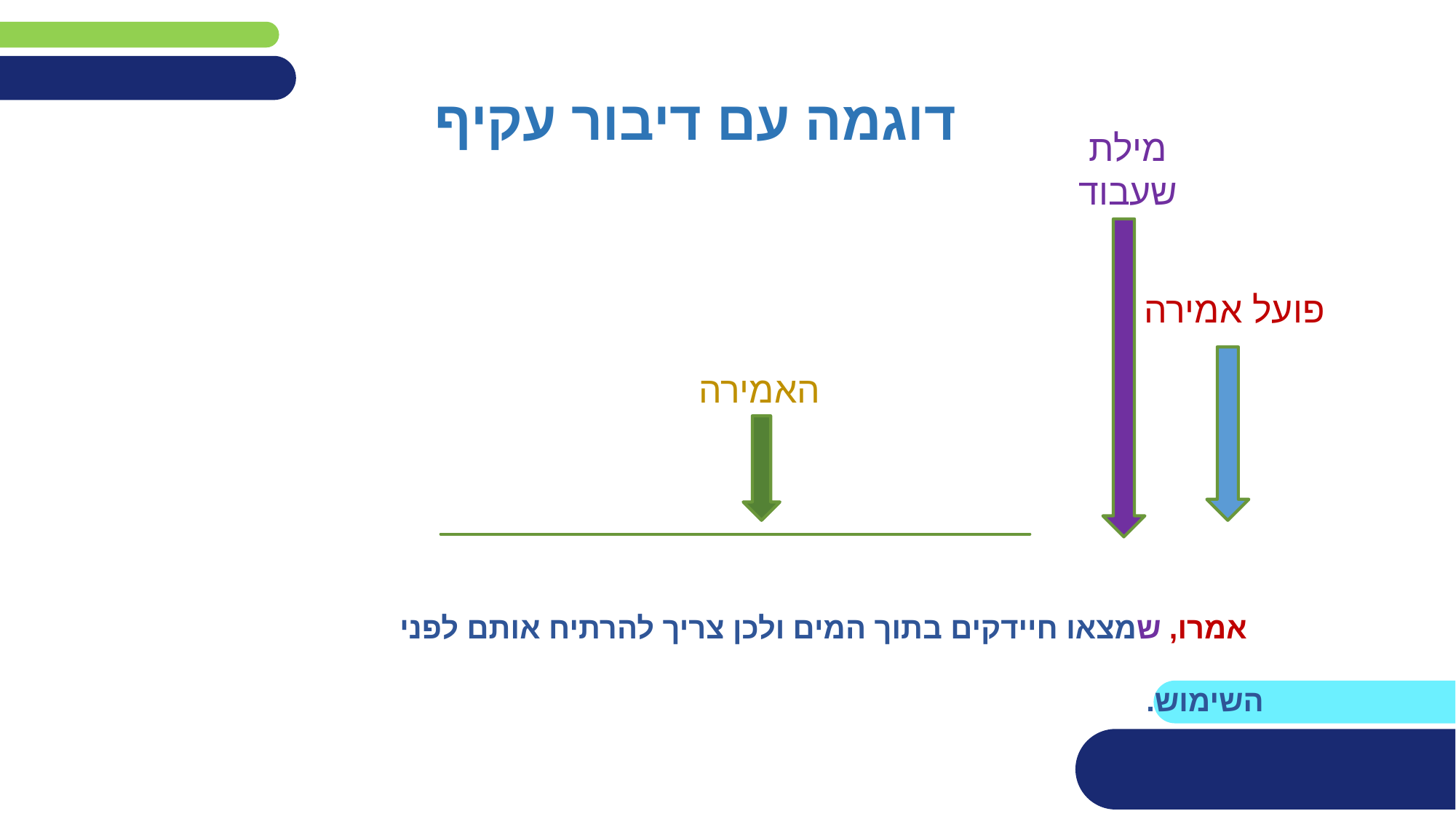

# דוגמה עם דיבור עקיף
מילת שעבוד

פועל אמירה

האמירה

  אמרו, שמצאו חיידקים בתוך המים ולכן צריך להרתיח אותם לפני השימוש.